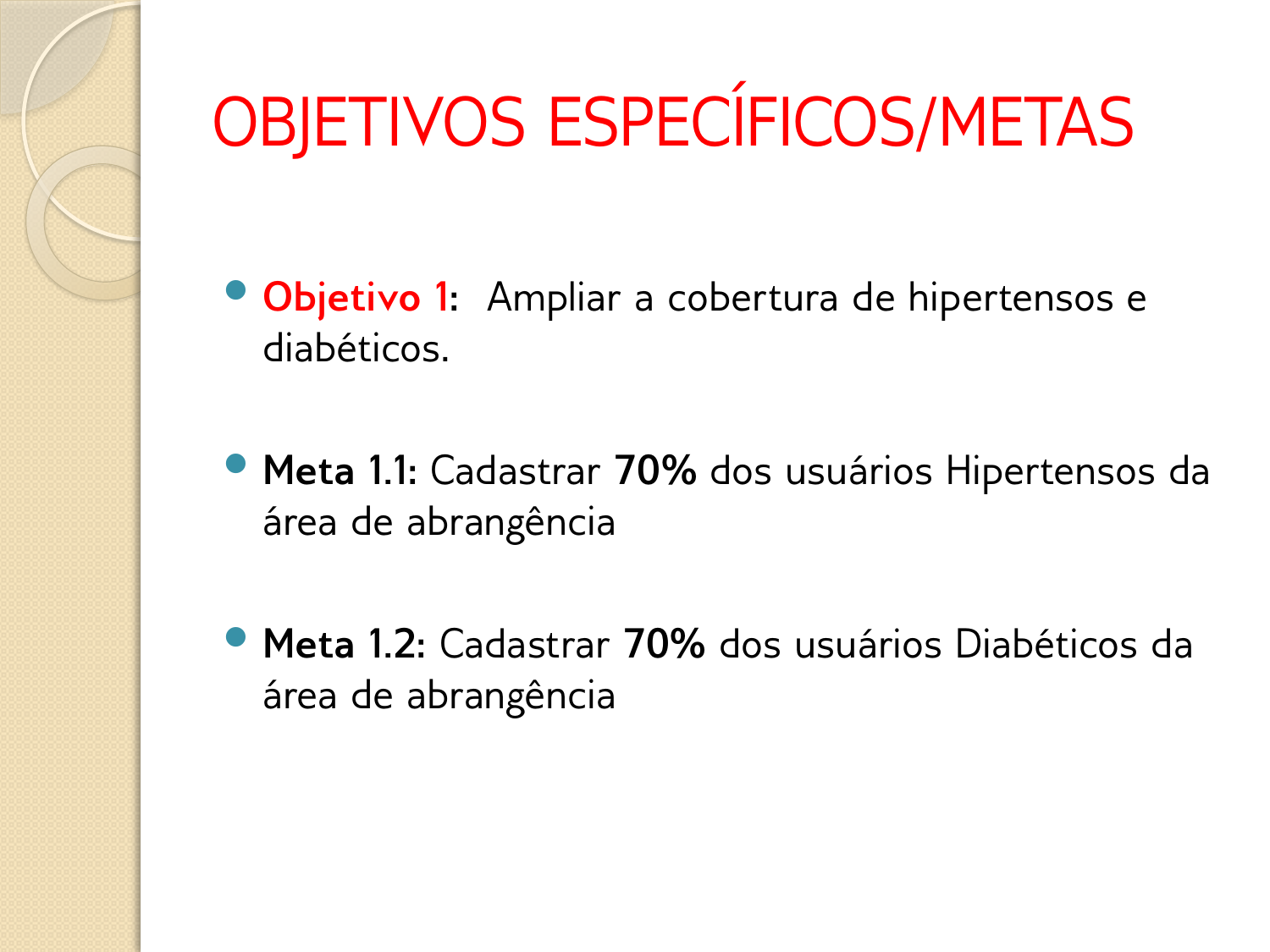

# OBJETIVOS ESPECÍFICOS/METAS

Objetivo 1:  Ampliar a cobertura de hipertensos e diabéticos.

Meta 1.1: Cadastrar 70% dos usuários Hipertensos da área de abrangência

Meta 1.2: Cadastrar 70% dos usuários Diabéticos da área de abrangência